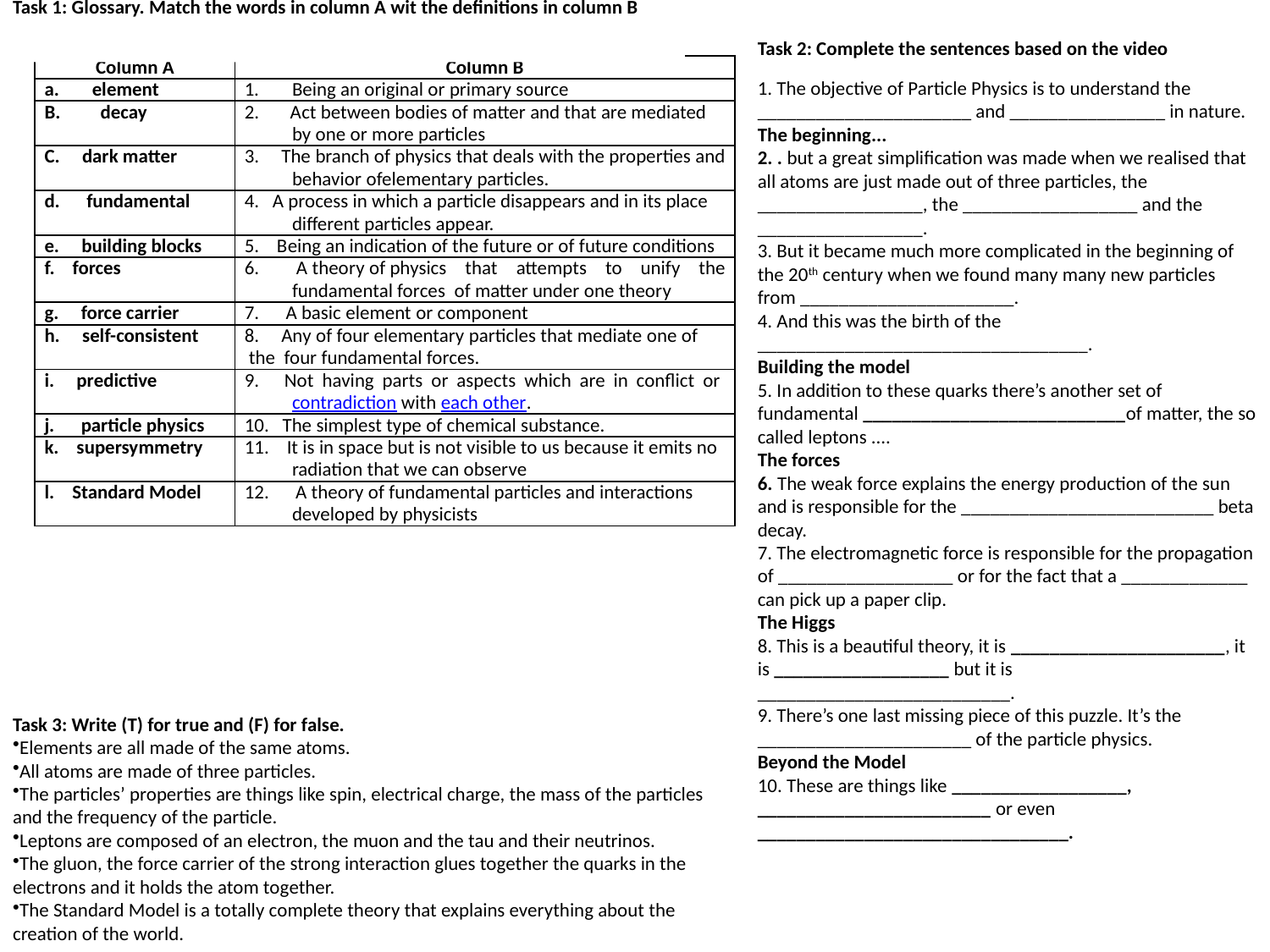

Task 1: Glossary. Match the words in column A wit the definitions in column B

Task 2: Complete the sentences based on the video

1. The objective of Particle Physics is to understand the ______________________ and ________________ in nature.
The beginning...
2. . but a great simplification was made when we realised that all atoms are just made out of three particles, the _________________, the __________________ and the _________________.
3. But it became much more complicated in the beginning of the 20th century when we found many many new particles from ______________________.
4. And this was the birth of the __________________________________.
Building the model
5. In addition to these quarks there’s another set of fundamental ___________________________of matter, the so called leptons ....
The forces
6. The weak force explains the energy production of the sun and is responsible for the __________________________ beta decay.
7. The electromagnetic force is responsible for the propagation of __________________ or for the fact that a _____________ can pick up a paper clip.
The Higgs
8. This is a beautiful theory, it is ______________________, it is __________________ but it is __________________________.
9. There’s one last missing piece of this puzzle. It’s the ______________________ of the particle physics.
Beyond the Model
10. These are things like __________________, ________________________ or even ________________________________.

| Column A | Column B |
| --- | --- |
| element | Being an original or primary source |
| B. decay | 2. Act between bodies of matter and that are mediated by one or more particles |
| C. dark matter | 3. The branch of physics that deals with the properties and behavior ofelementary particles. |
| d. fundamental | 4. A process in which a particle disappears and in its place different particles appear. |
| e. building blocks | 5. Being an indication of the future or of future conditions |
| f. forces | 6. A theory of physics that attempts to unify the fundamental forces of matter under one theory |
| g. force carrier | 7. A basic element or component |
| h. self-consistent | 8. Any of four elementary particles that mediate one of  the  four fundamental forces. |
| i. predictive | 9. Not having parts or aspects which are in conflict or contradiction with each other. |
| j. particle physics | 10. The simplest type of chemical substance. |
| k. supersymmetry | 11. It is in space but is not visible to us because it emits no radiation that we can observe |
| l. Standard Model | 12. A theory of fundamental particles and interactions developed by physicists |
Task 3: Write (T) for true and (F) for false.
Elements are all made of the same atoms.
All atoms are made of three particles.
The particles’ properties are things like spin, electrical charge, the mass of the particles and the frequency of the particle.
Leptons are composed of an electron, the muon and the tau and their neutrinos.
The gluon, the force carrier of the strong interaction glues together the quarks in the electrons and it holds the atom together.
The Standard Model is a totally complete theory that explains everything about the creation of the world.